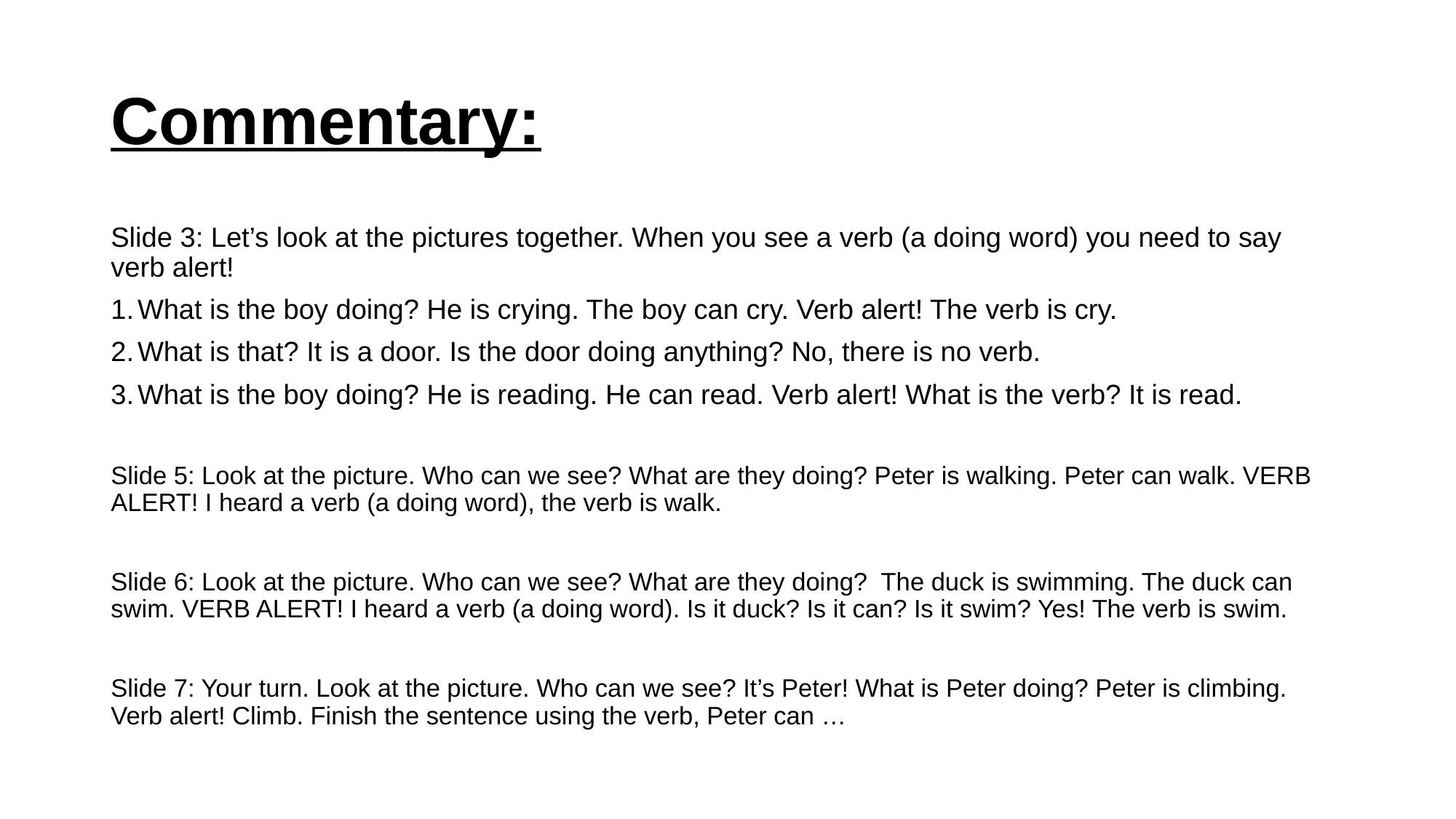

# Commentary:
Slide 3: Let’s look at the pictures together. When you see a verb (a doing word) you need to say verb alert!
What is the boy doing? He is crying. The boy can cry. Verb alert! The verb is cry.
What is that? It is a door. Is the door doing anything? No, there is no verb.
What is the boy doing? He is reading. He can read. Verb alert! What is the verb? It is read.

Slide 5: Look at the picture. Who can we see? What are they doing? Peter is walking. Peter can walk. VERB ALERT! I heard a verb (a doing word), the verb is walk.

Slide 6: Look at the picture. Who can we see? What are they doing?  The duck is swimming. The duck can swim. VERB ALERT! I heard a verb (a doing word). Is it duck? Is it can? Is it swim? Yes! The verb is swim.

Slide 7: Your turn. Look at the picture. Who can we see? It’s Peter! What is Peter doing? Peter is climbing. Verb alert! Climb. Finish the sentence using the verb, Peter can …